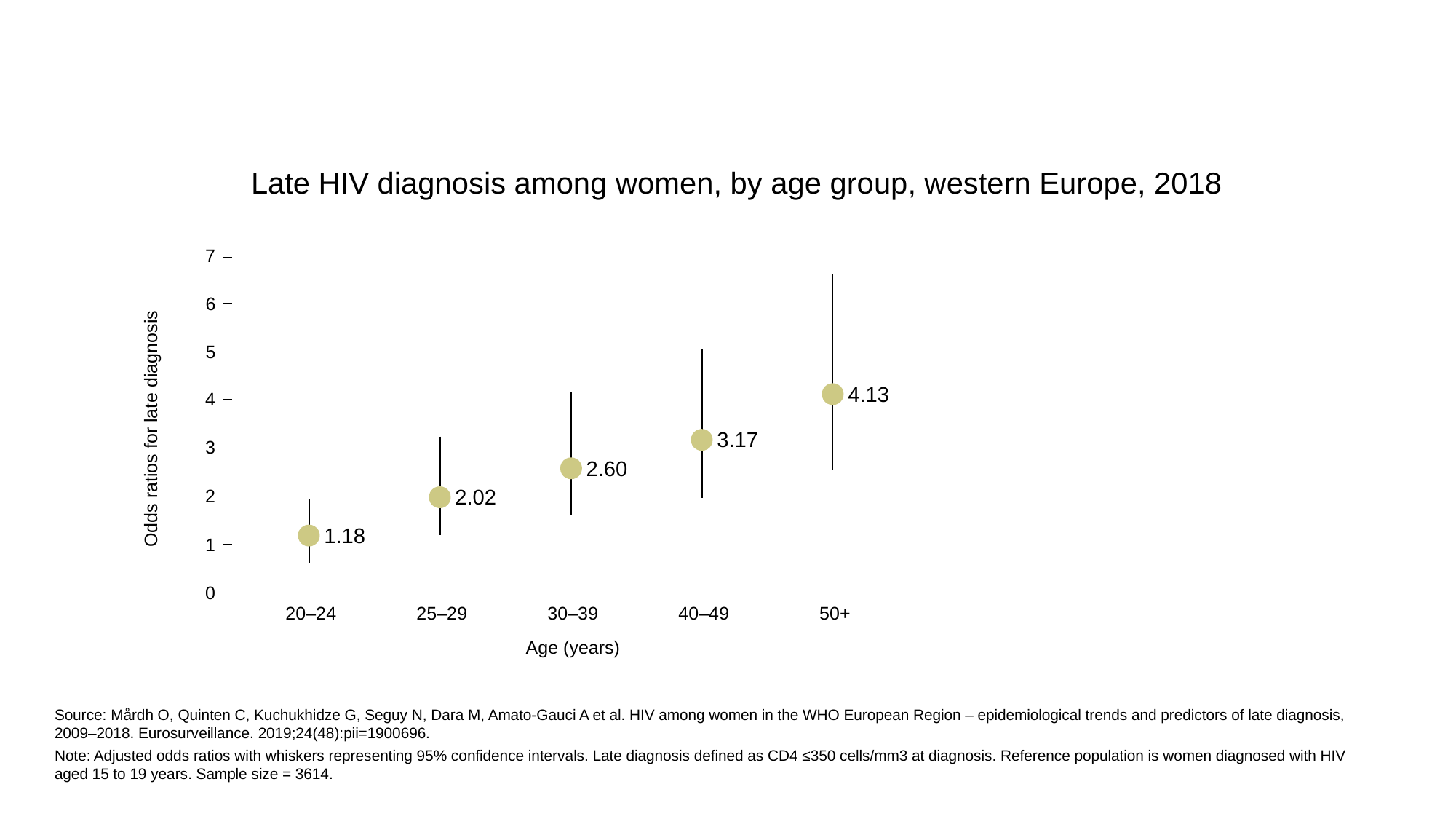

Late HIV diagnosis among women, by age group, western Europe, 2018
7
4.13

3.17

2.60

2.02

1.18

20–24
25–29
30–39
40–49
50+
Age (years)
6
Odds ratios for late diagnosis
5
4
3
2
1
0
Source: Mårdh O, Quinten C, Kuchukhidze G, Seguy N, Dara M, Amato-Gauci A et al. HIV among women in the WHO European Region – epidemiological trends and predictors of late diagnosis, 2009–2018. Eurosurveillance. 2019;24(48):pii=1900696.
Note: Adjusted odds ratios with whiskers representing 95% confidence intervals. Late diagnosis defined as CD4 ≤350 cells/mm3 at diagnosis. Reference population is women diagnosed with HIV
aged 15 to 19 years. Sample size = 3614.